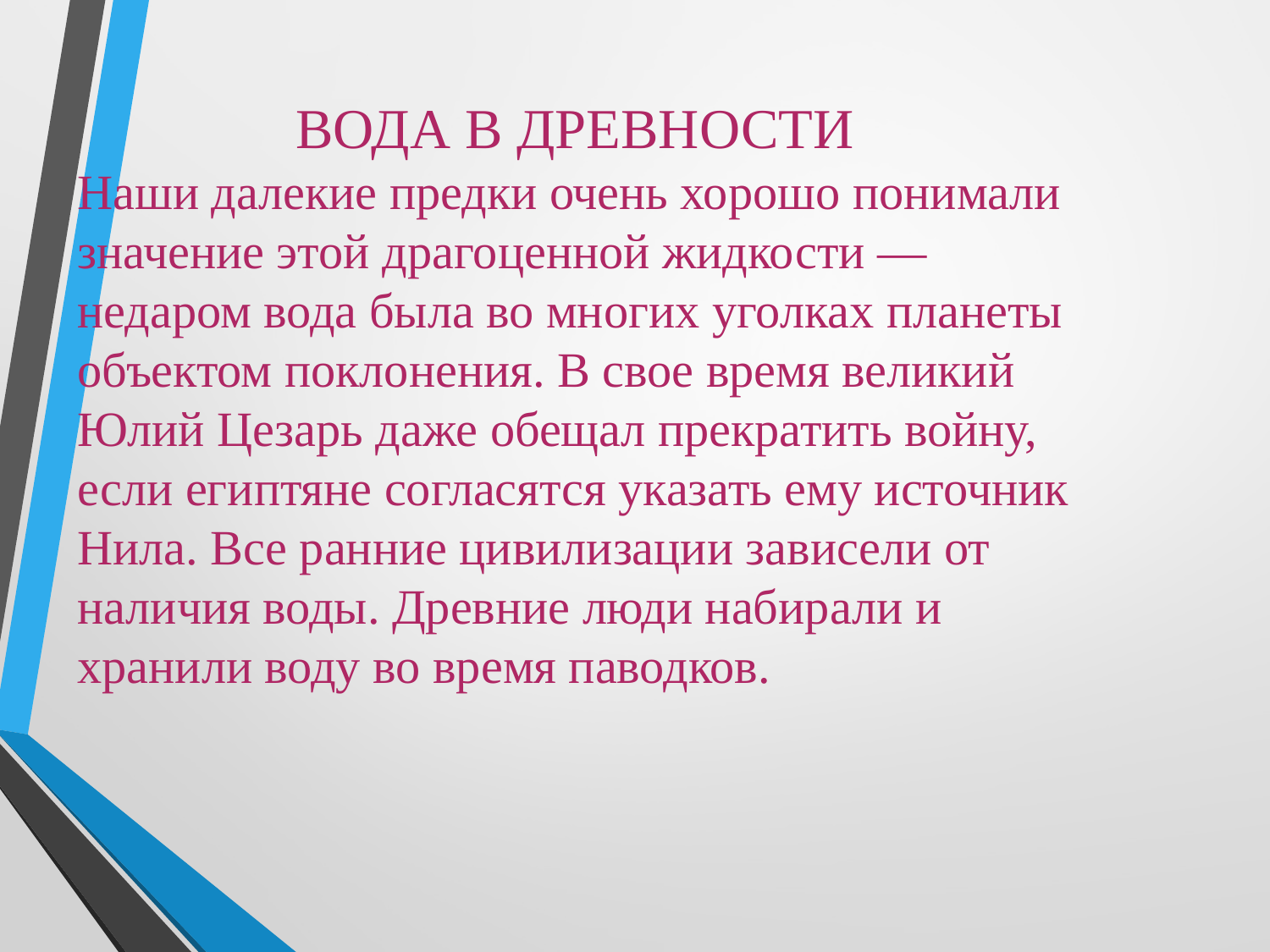

ВОДА В ДРЕВНОСТИ
Наши далекие предки очень хорошо понимали
значение этой драгоценной жидкости —
недаром вода была во многих уголках планеты
объектом поклонения. В свое время великий
Юлий Цезарь даже обещал прекратить войну,
если египтяне согласятся указать ему источник
Нила. Все ранние цивилизации зависели от
наличия воды. Древние люди набирали и
хранили воду во время паводков.